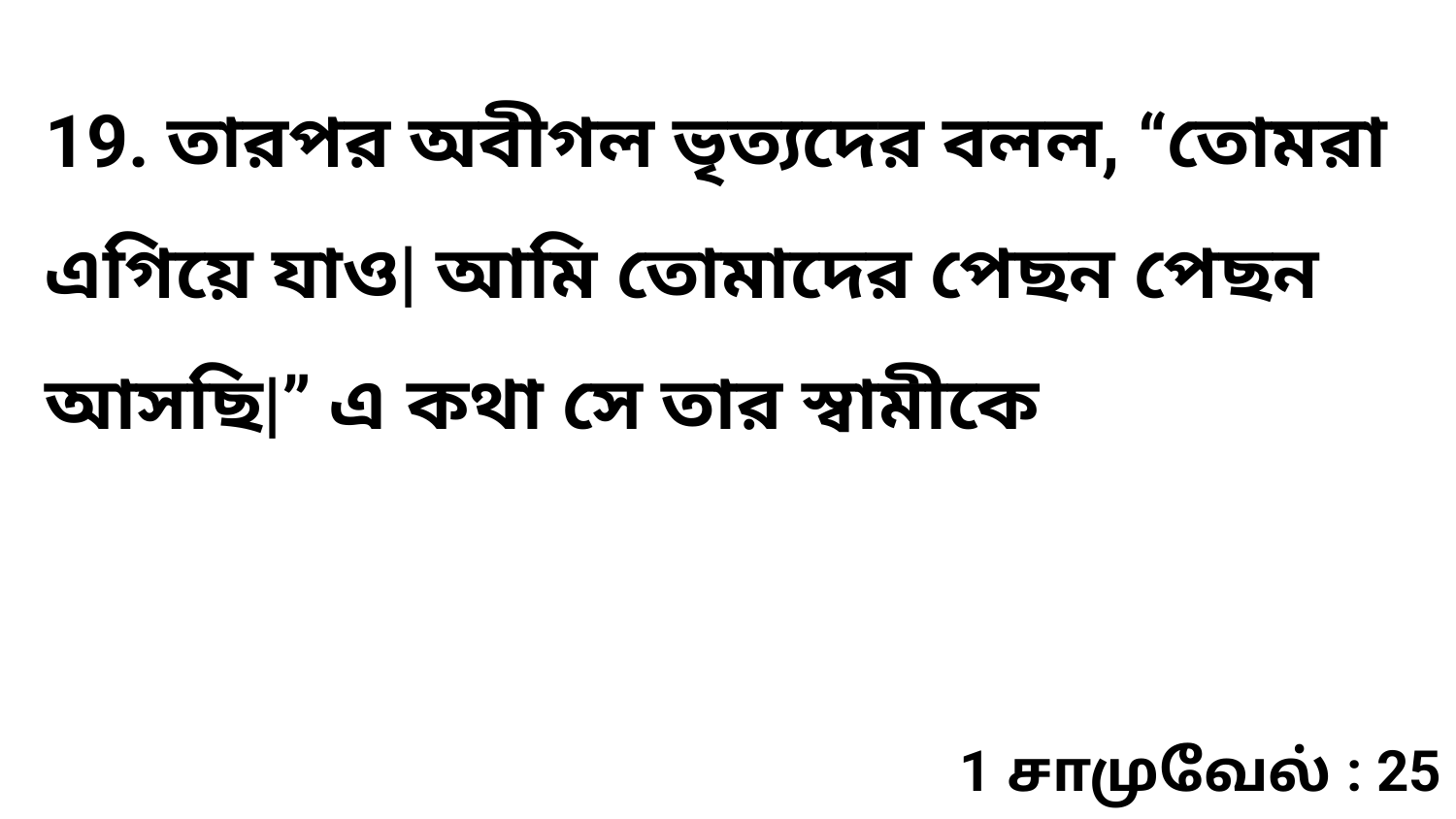

19. তারপর অবীগল ভৃত্যদের বলল, “তোমরা এগিয়ে যাও| আমি তোমাদের পেছন পেছন আসছি|” এ কথা সে তার স্বামীকে
1 சாமுவேல் : 25